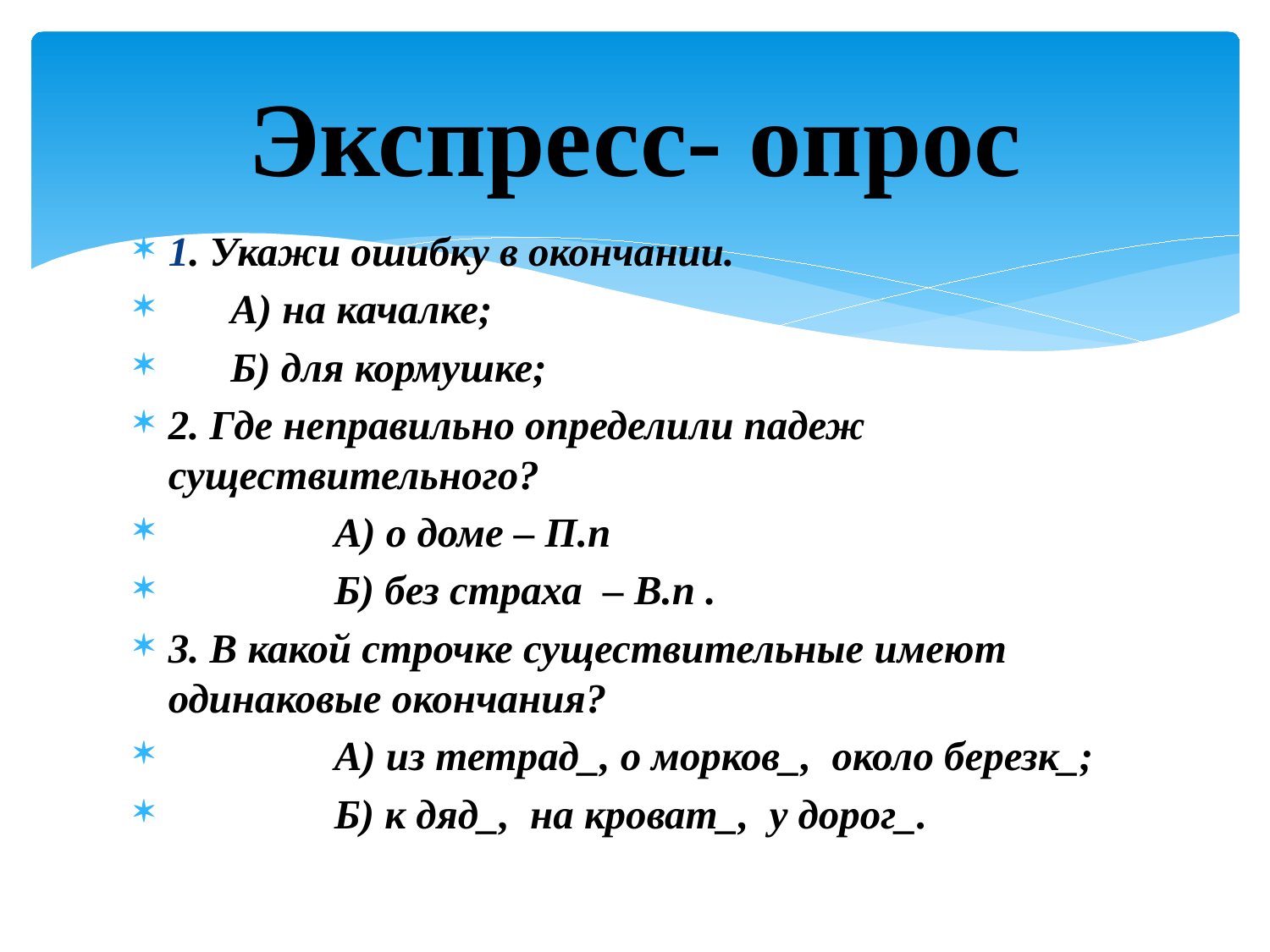

# Экспресс- опрос
1. Укажи ошибку в окончании.
      А) на качалке;
      Б) для кормушке;
2. Где неправильно определили падеж существительного?
                А) о доме – П.п
                Б) без страха  – В.п .
3. В какой строчке существительные имеют одинаковые окончания?
                А) из тетрад_, о морков_,  около березк_;
                Б) к дяд_,  на кроват_,  у дорог_.